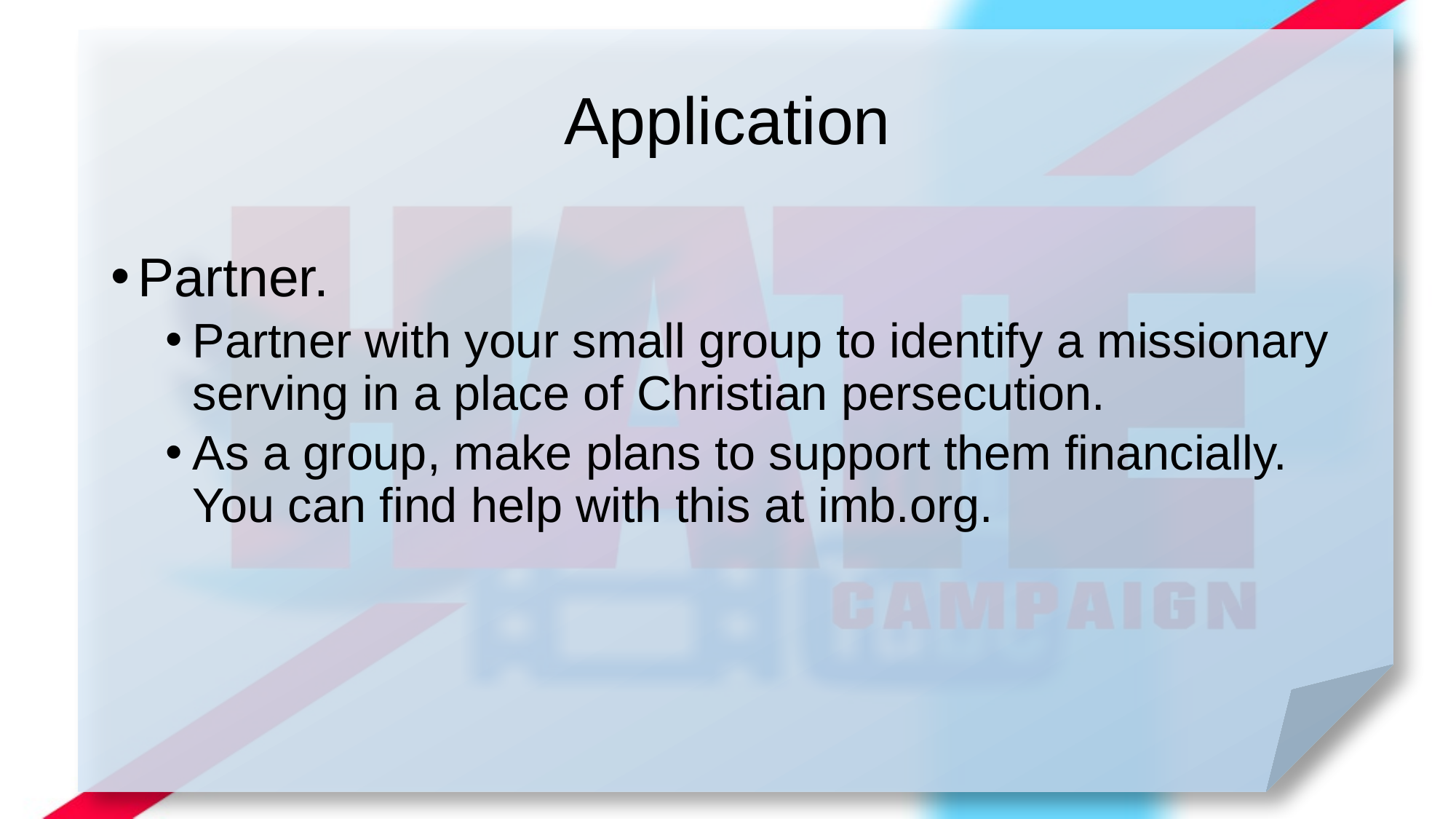

# Application
Partner.
Partner with your small group to identify a missionary serving in a place of Christian persecution.
As a group, make plans to support them financially. You can find help with this at imb.org.